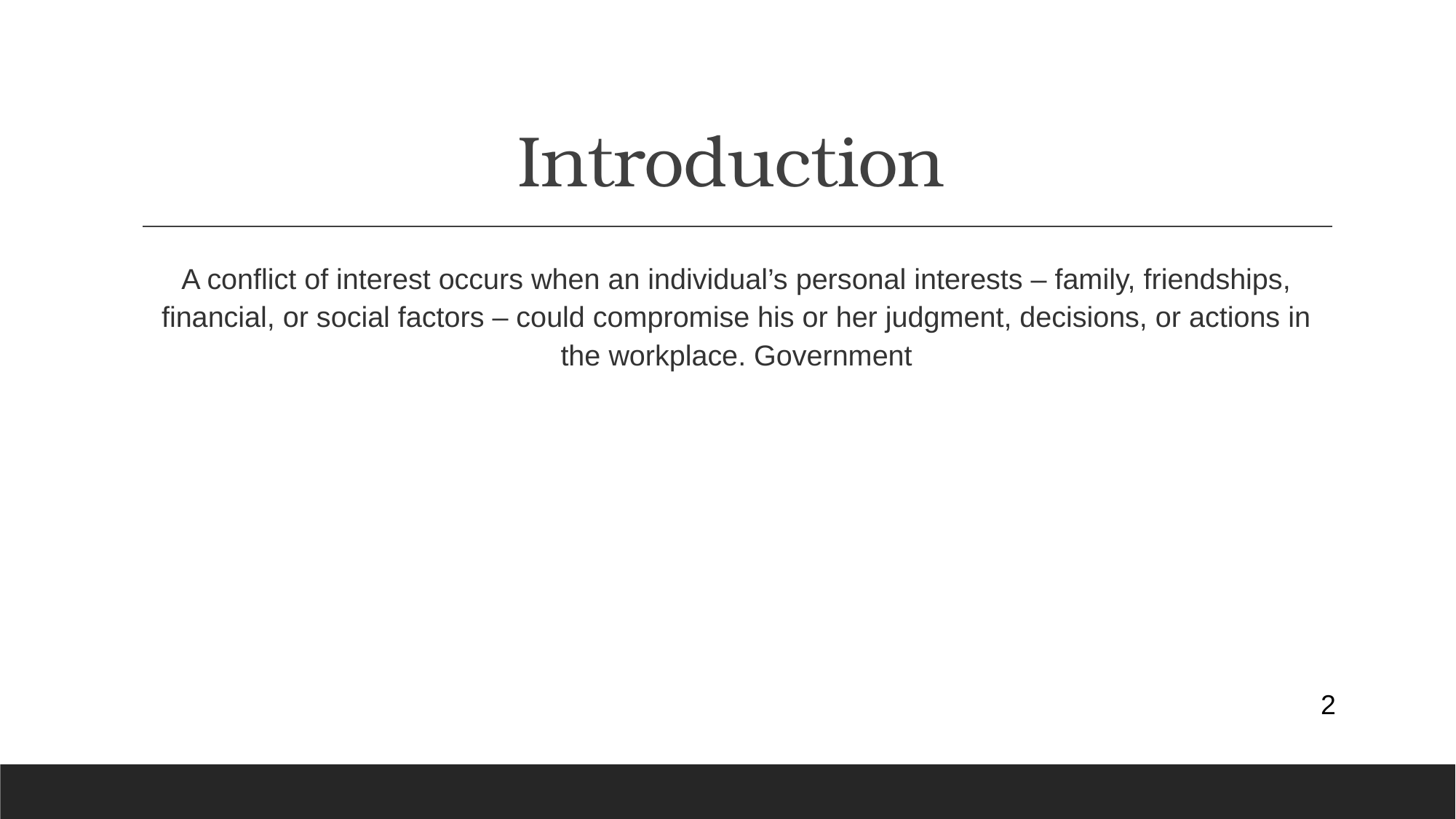

# Introduction
A conflict of interest occurs when an individual’s personal interests – family, friendships, financial, or social factors – could compromise his or her judgment, decisions, or actions in the workplace. Government
2